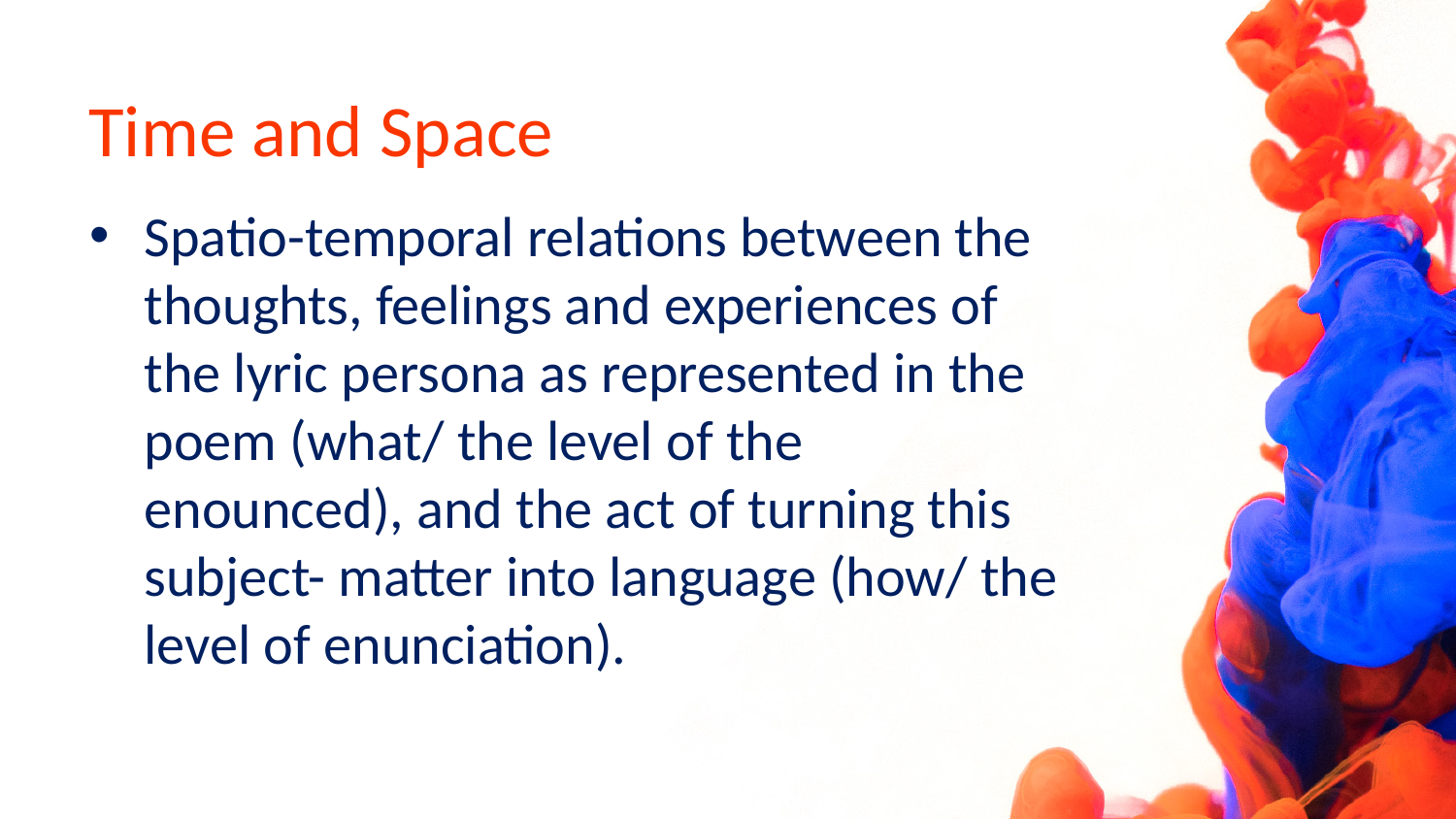

# Time and Space
Spatio-temporal relations between the thoughts, feelings and experiences of the lyric persona as represented in the poem (what/ the level of the enounced), and the act of turning this subject- matter into language (how/ the level of enunciation).